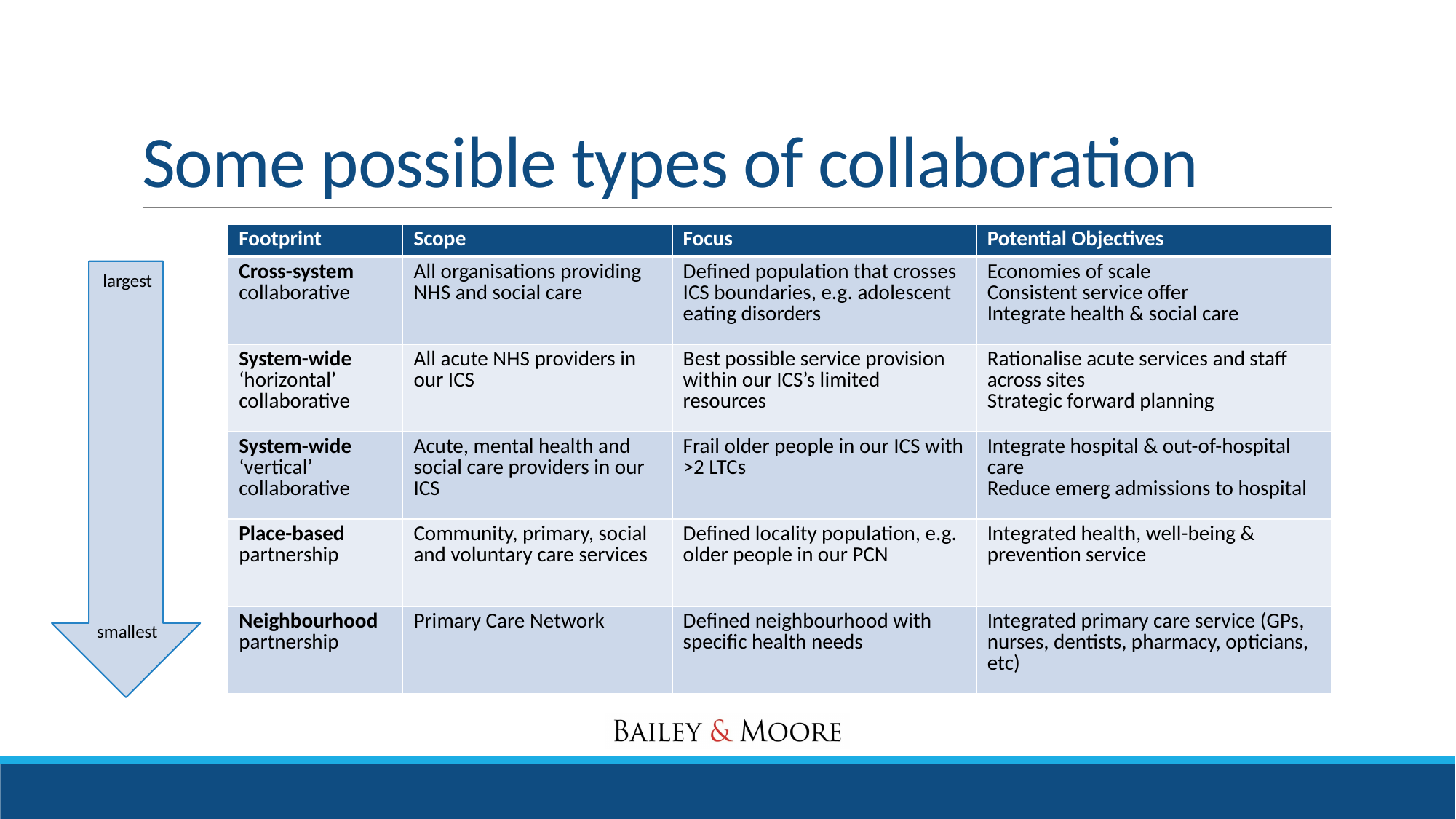

# Some possible types of collaboration
| Footprint | Scope | Focus | Potential Objectives |
| --- | --- | --- | --- |
| Cross-system collaborative | All organisations providing NHS and social care | Defined population that crosses ICS boundaries, e.g. adolescent eating disorders | Economies of scale Consistent service offer Integrate health & social care |
| System-wide ‘horizontal’ collaborative | All acute NHS providers in our ICS | Best possible service provision within our ICS’s limited resources | Rationalise acute services and staff across sites Strategic forward planning |
| System-wide ‘vertical’ collaborative | Acute, mental health and social care providers in our ICS | Frail older people in our ICS with >2 LTCs | Integrate hospital & out-of-hospital care Reduce emerg admissions to hospital |
| Place-based partnership | Community, primary, social and voluntary care services | Defined locality population, e.g. older people in our PCN | Integrated health, well-being & prevention service |
| Neighbourhood partnership | Primary Care Network | Defined neighbourhood with specific health needs | Integrated primary care service (GPs, nurses, dentists, pharmacy, opticians, etc) |

largest
smallest